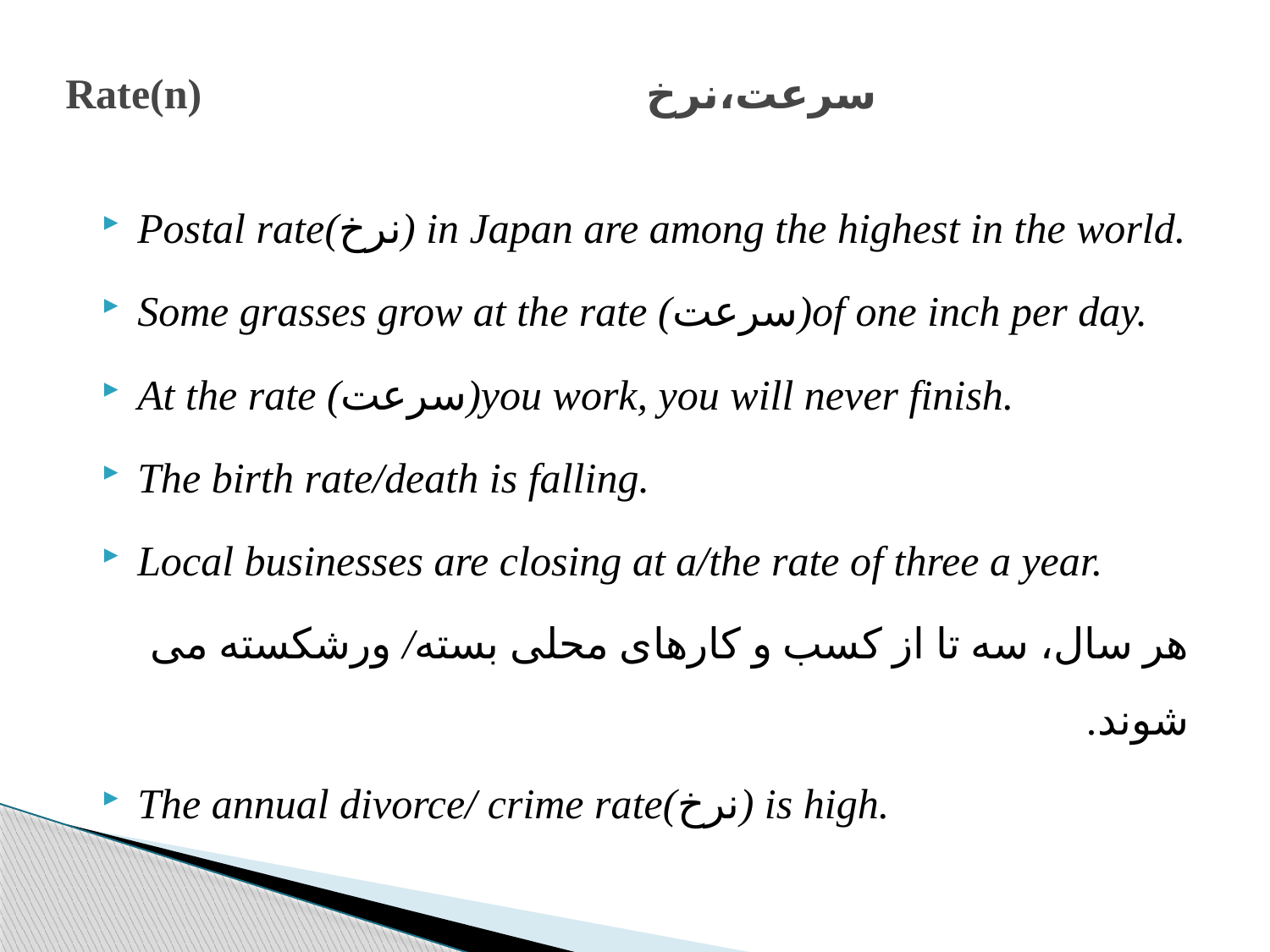

# Rate(n)                                          سرعت،نرخ
Postal rate(نرخ) in Japan are among the highest in the world.
Some grasses grow at the rate (سرعت)of one inch per day.
At the rate (سرعت)you work, you will never finish.
The birth rate/death is falling.
Local businesses are closing at a/the rate of three a year.
هر سال، سه تا از کسب و کارهای محلی بسته/ ورشکسته می شوند.
The annual divorce/ crime rate(نرخ) is high.